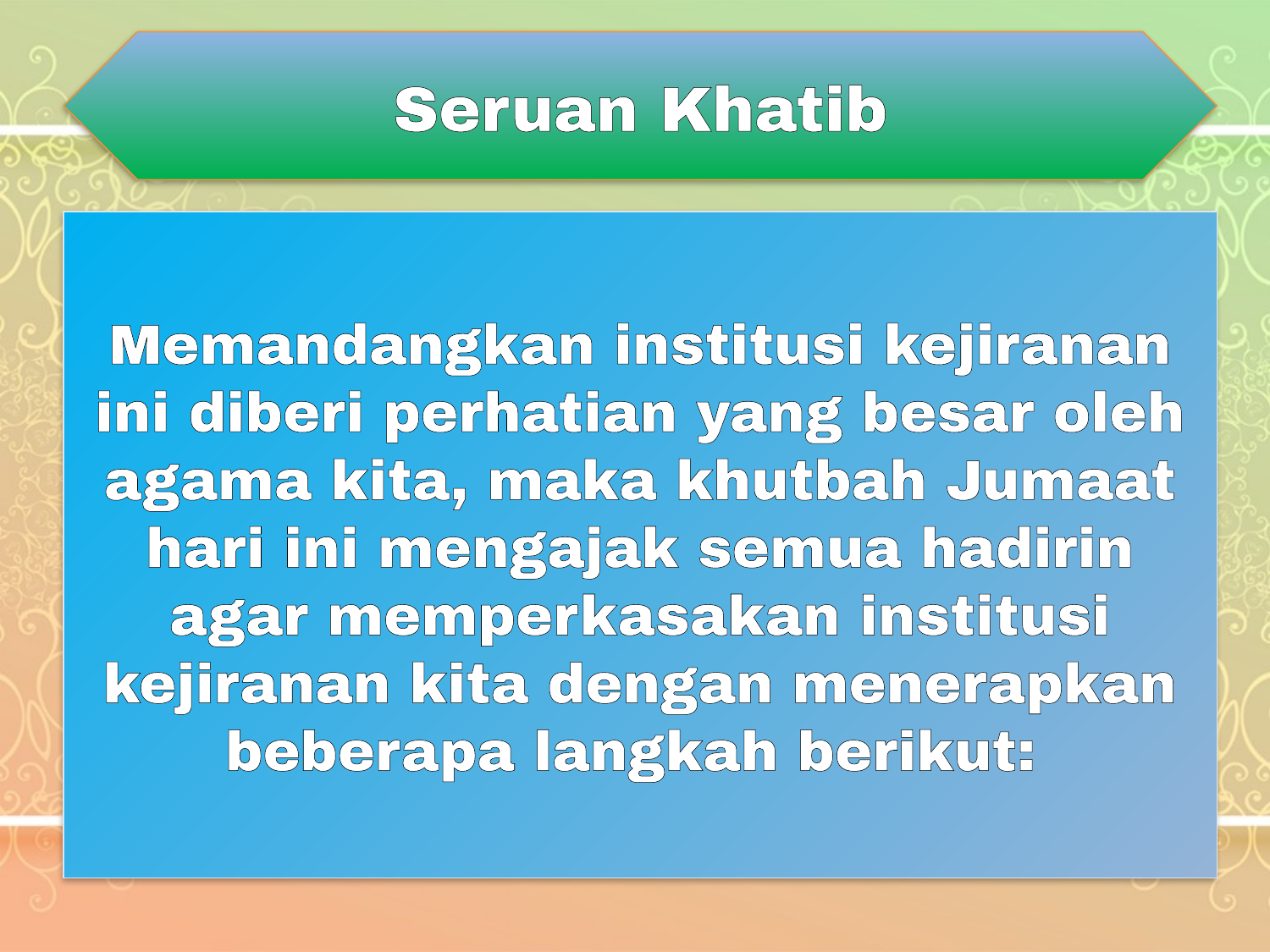

Seruan Khatib
Memandangkan institusi kejiranan ini diberi perhatian yang besar oleh agama kita, maka khutbah Jumaat hari ini mengajak semua hadirin agar memperkasakan institusi kejiranan kita dengan menerapkan beberapa langkah berikut: